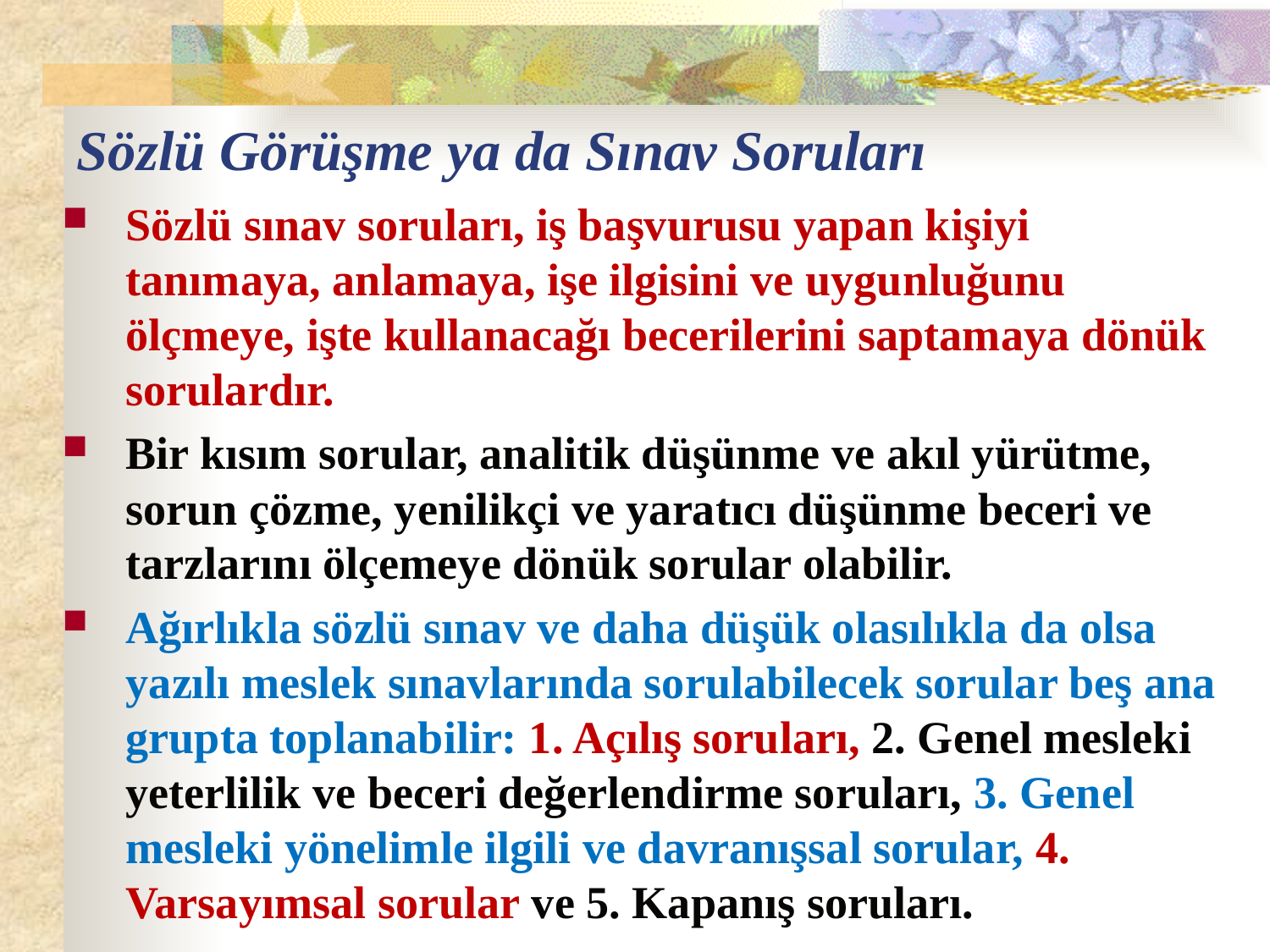

# Sözlü Görüşme ya da Sınav Soruları
Sözlü sınav soruları, iş başvurusu yapan kişiyi tanımaya, anlamaya, işe ilgisini ve uygunluğunu ölçmeye, işte kullanacağı becerilerini saptamaya dönük sorulardır.
Bir kısım sorular, analitik düşünme ve akıl yürütme, sorun çözme, yenilikçi ve yaratıcı düşünme beceri ve tarzlarını ölçemeye dönük sorular olabilir.
Ağırlıkla sözlü sınav ve daha düşük olasılıkla da olsa yazılı meslek sınavlarında sorulabilecek sorular beş ana grupta toplanabilir: 1. Açılış soruları, 2. Genel mesleki yeterlilik ve beceri değerlendirme soruları, 3. Genel mesleki yönelimle ilgili ve davranışsal sorular, 4. Varsayımsal sorular ve 5. Kapanış soruları.